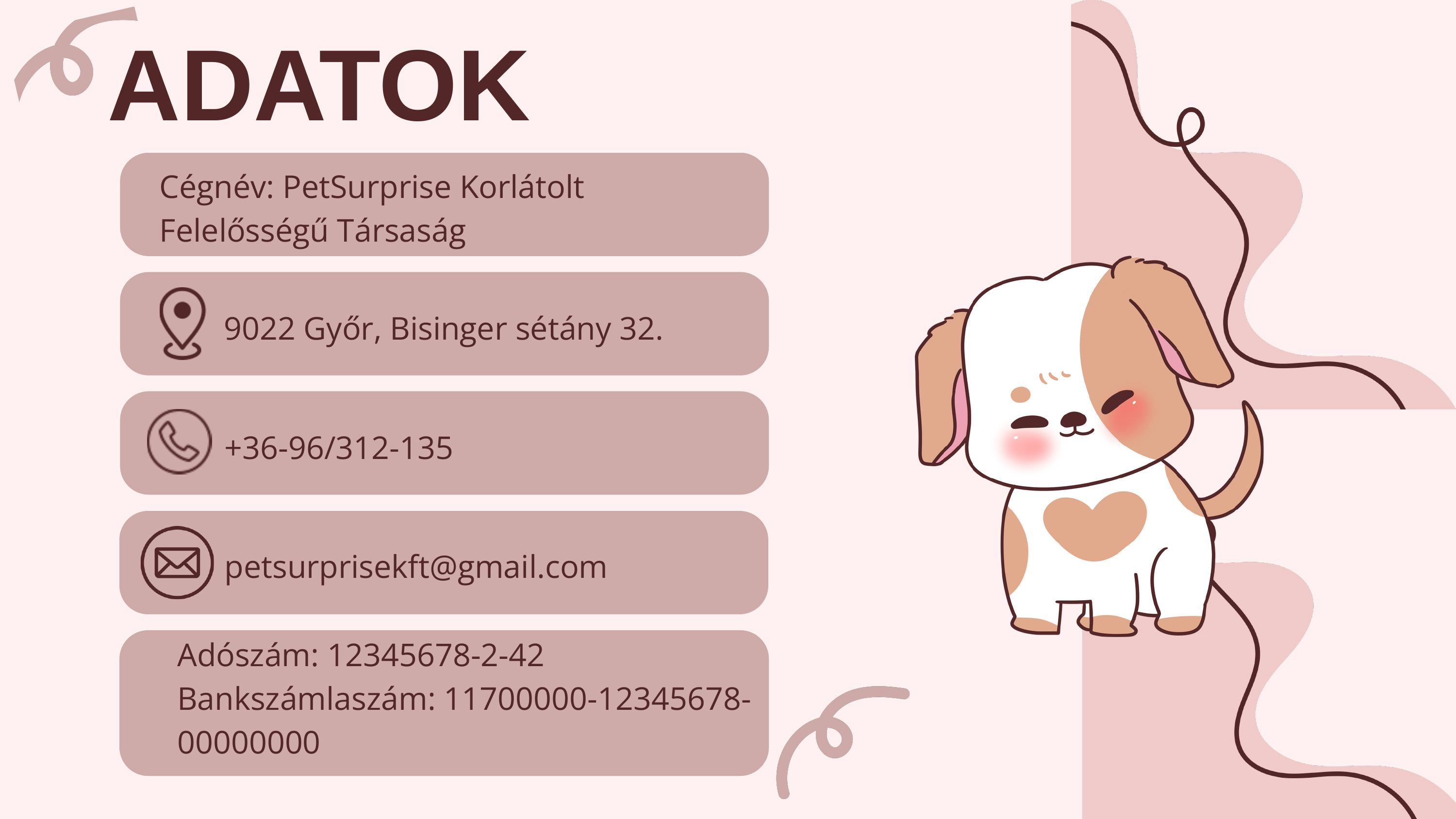

ADATOK

Cégnév: PetSurprise Korlátolt Felelősségű Társaság

9022 Győr, Bisinger sétány 32.

+36-96/312-135

petsurprisekft@gmail.com
Adószám: 12345678-2-42
Bankszámlaszám: 11700000-12345678-
00000000